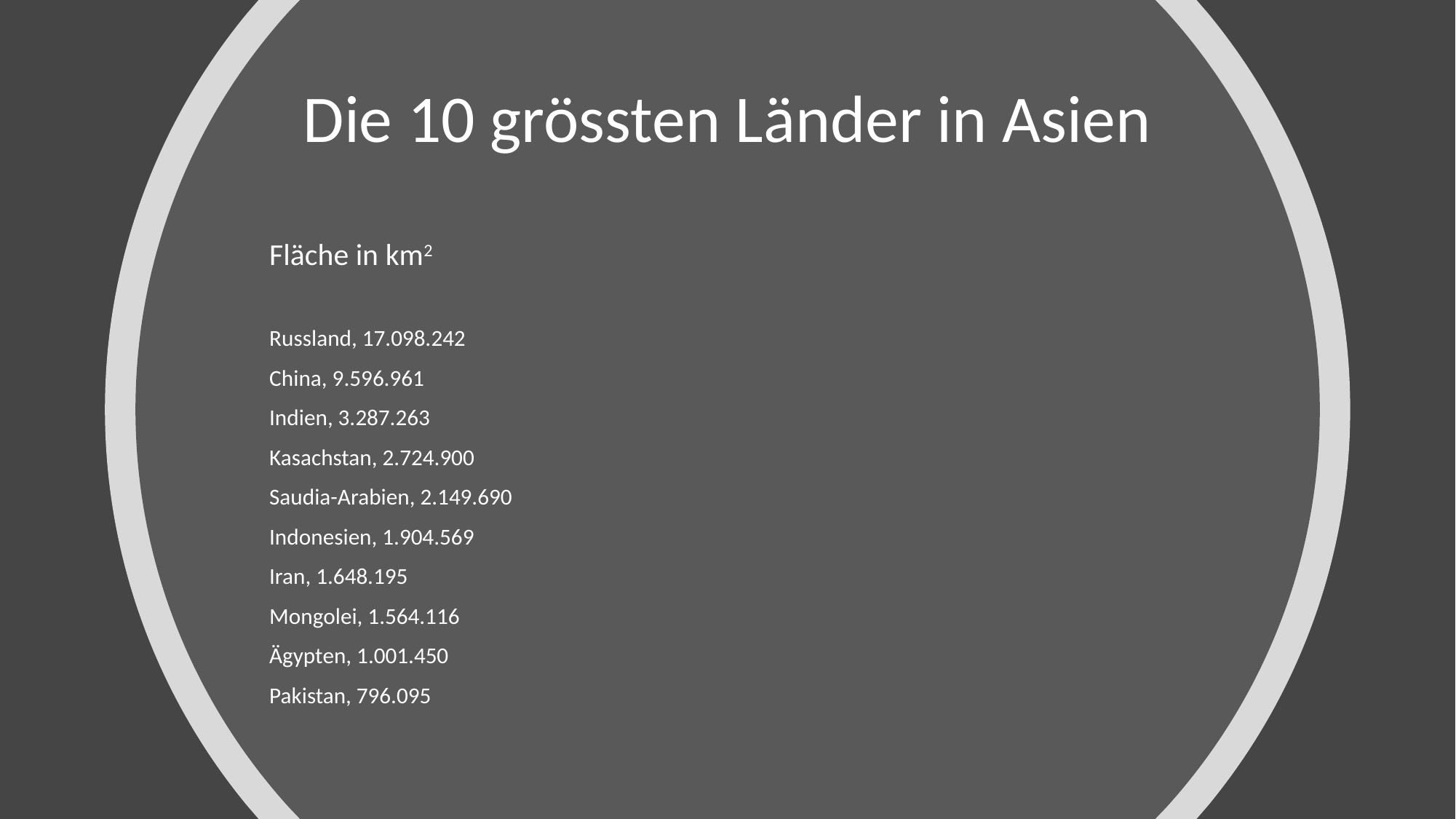

# Die 10 grössten Länder in Asien
Fläche in km2

Russland, 17.098.242
China, 9.596.961
Indien, 3.287.263
Kasachstan, 2.724.900
Saudia-Arabien, 2.149.690
Indonesien, 1.904.569
Iran, 1.648.195
Mongolei, 1.564.116
Ägypten, 1.001.450
Pakistan, 796.095